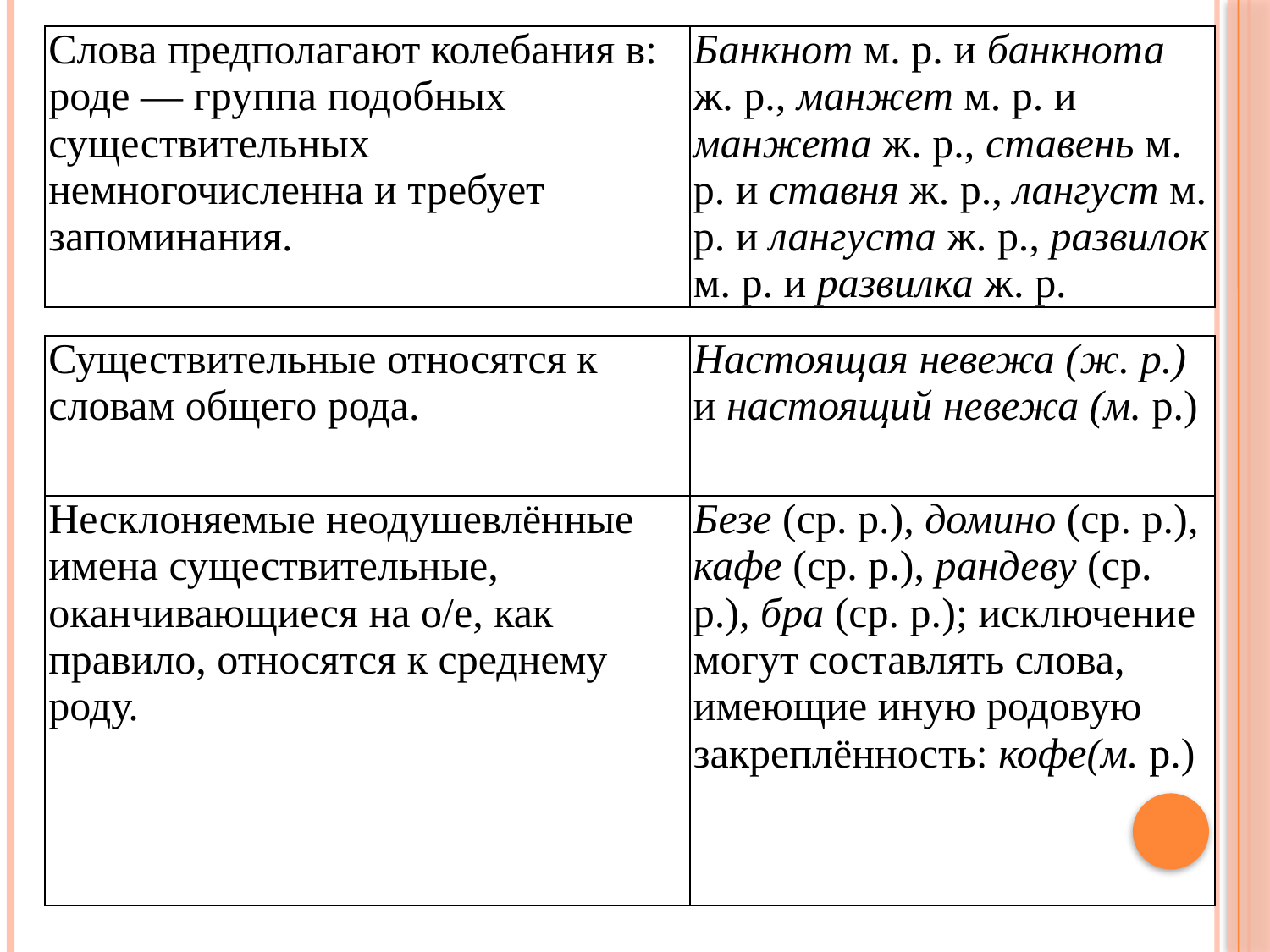

| Слова предполагают колебания в: роде — группа подобных существительных немногочисленна и требует запоминания. | Банкнот м. р. и банкнота ж. р., манжет м. р. и манжета ж. р., ставень м. р. и ставня ж. р., лан­густ м. р. и лангуста ж. р., раз­вилок м. р. и развилка ж. р. |
| --- | --- |
| Существительные относятся к словам общего рода. | Настоящая невежа (ж. р.) и на­стоящий невежа (м. р.) |
| --- | --- |
| Несклоняемые неодушевлённые имена существительные, оканчивающиеся на о/е, как правило, отно­сятся к среднему роду. | Безе (ср. р.), домино (ср. р.), кафе (ср. р.), рандеву (ср. р.), бра (ср. р.); исключение могут составлять слова, имеющие иную родовую закреплён­ность: кофе(м. р.) |